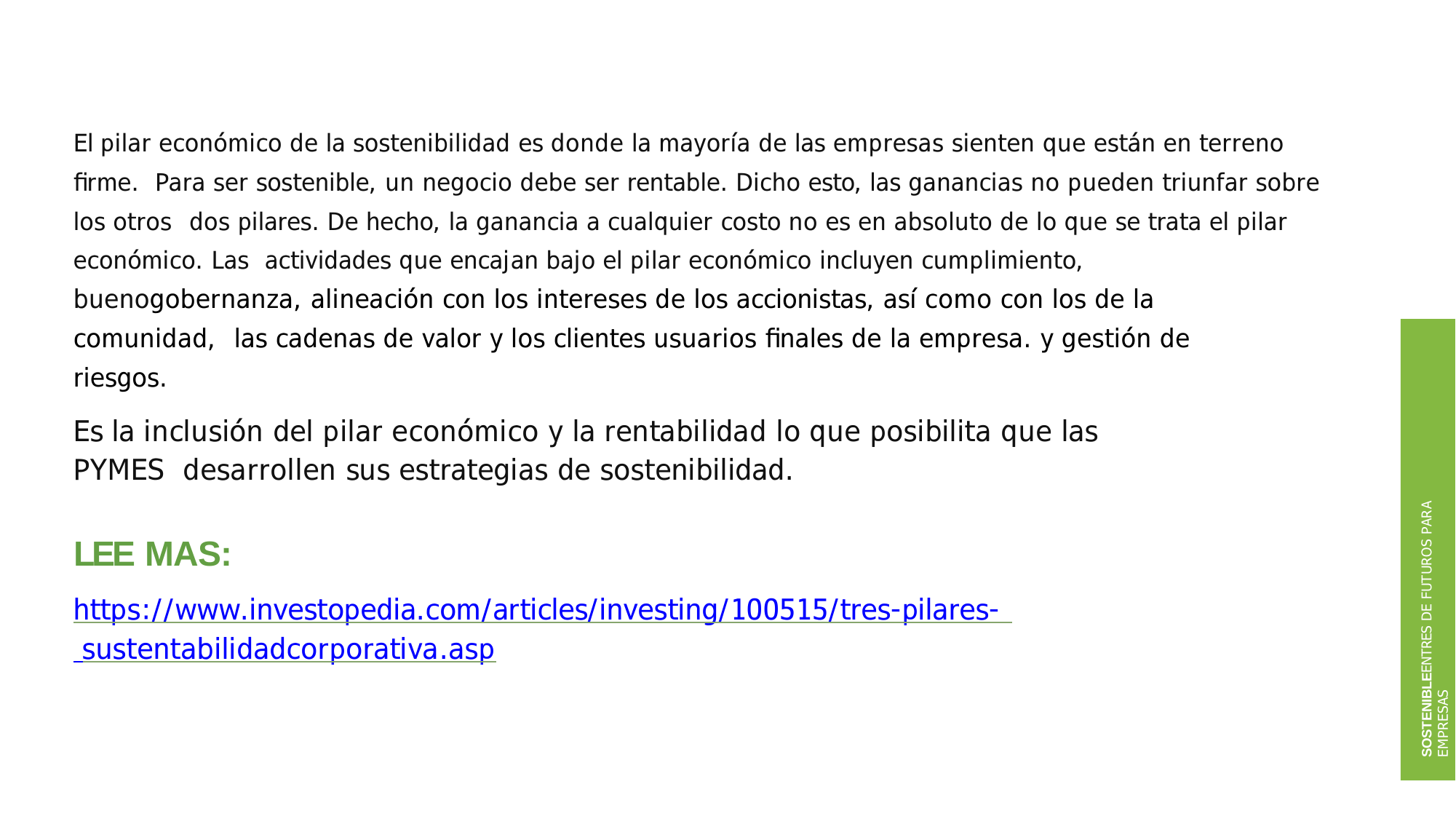

El pilar económico de la sostenibilidad es donde la mayoría de las empresas sienten que están en terreno firme.  Para ser sostenible, un negocio debe ser rentable. Dicho esto, las ganancias no pueden triunfar sobre los otros  dos pilares. De hecho, la ganancia a cualquier costo no es en absoluto de lo que se trata el pilar económico. Las  actividades que encajan bajo el pilar económico incluyen cumplimiento,
buenogobernanza, alineación con los intereses de los accionistas, así como con los de la comunidad,  las cadenas de valor y los clientes usuarios finales de la empresa. y gestión de riesgos.
Es la inclusión del pilar económico y la rentabilidad lo que posibilita que las PYMES  desarrollen sus estrategias de sostenibilidad.

LEE MAS:
https://www.investopedia.com/articles/investing/100515/tres-pilares-  sustentabilidadcorporativa.asp

SOSTENIBLEENTRES DE FUTUROS PARA EMPRESAS